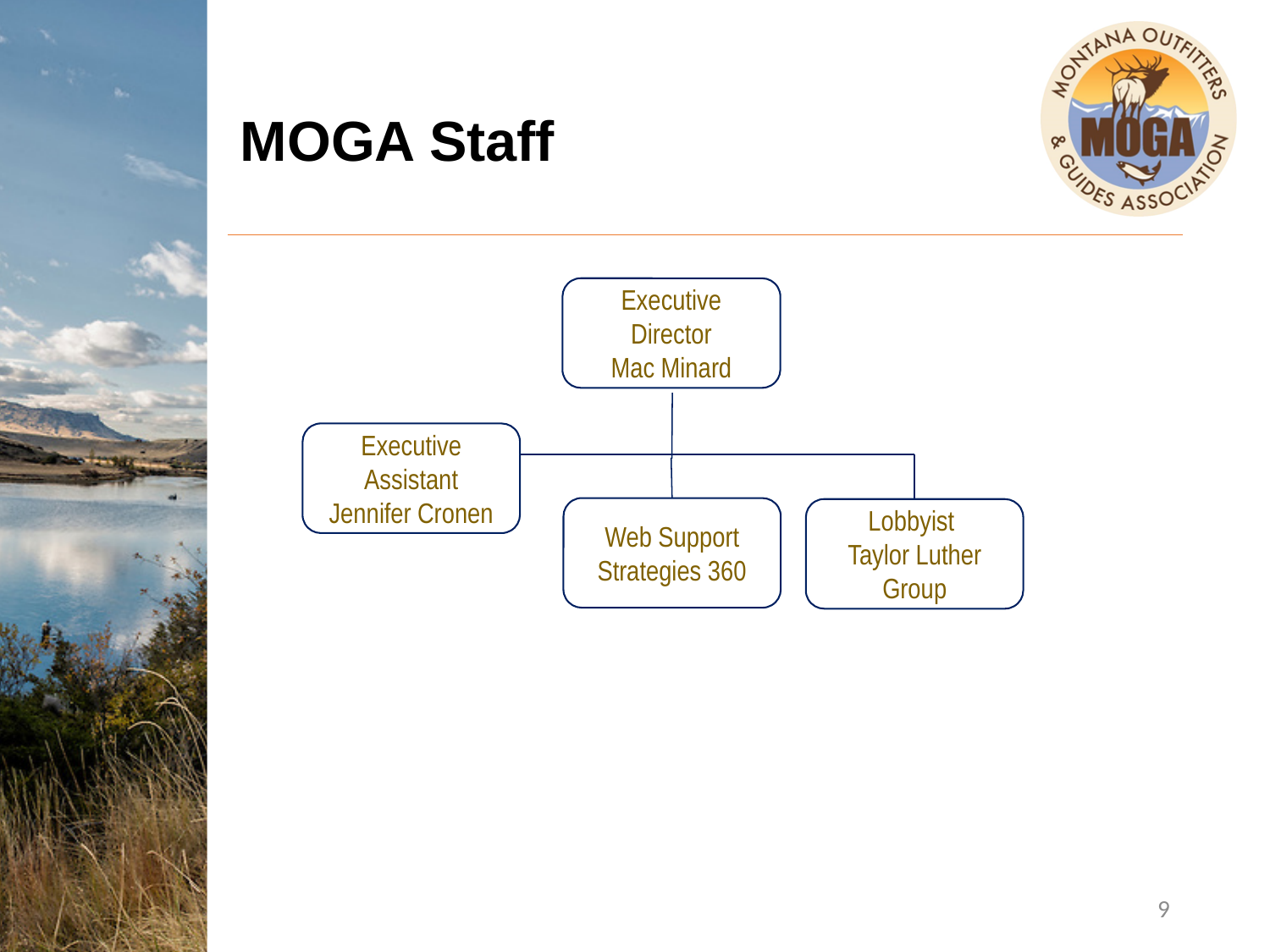

# MOGA Staff
Executive Director
Mac Minard
Executive Assistant
Jennifer Cronen
Web Support
Strategies 360
Lobbyist
Taylor Luther Group
9